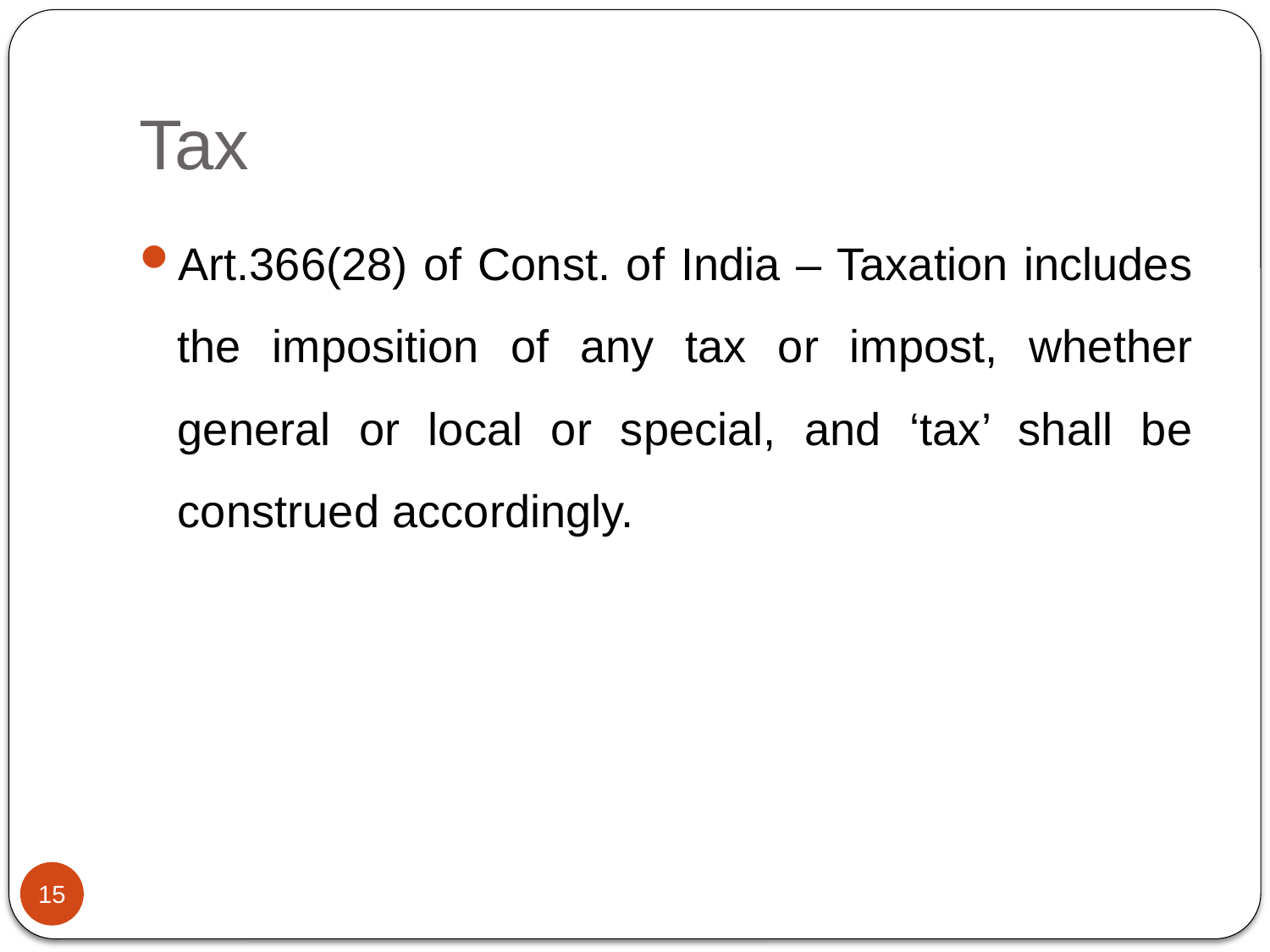

# Tax
Art.366(28) of Const. of India – Taxation includes the imposition of any tax or impost, whether general or local or special, and ‘tax’ shall be construed accordingly.
15